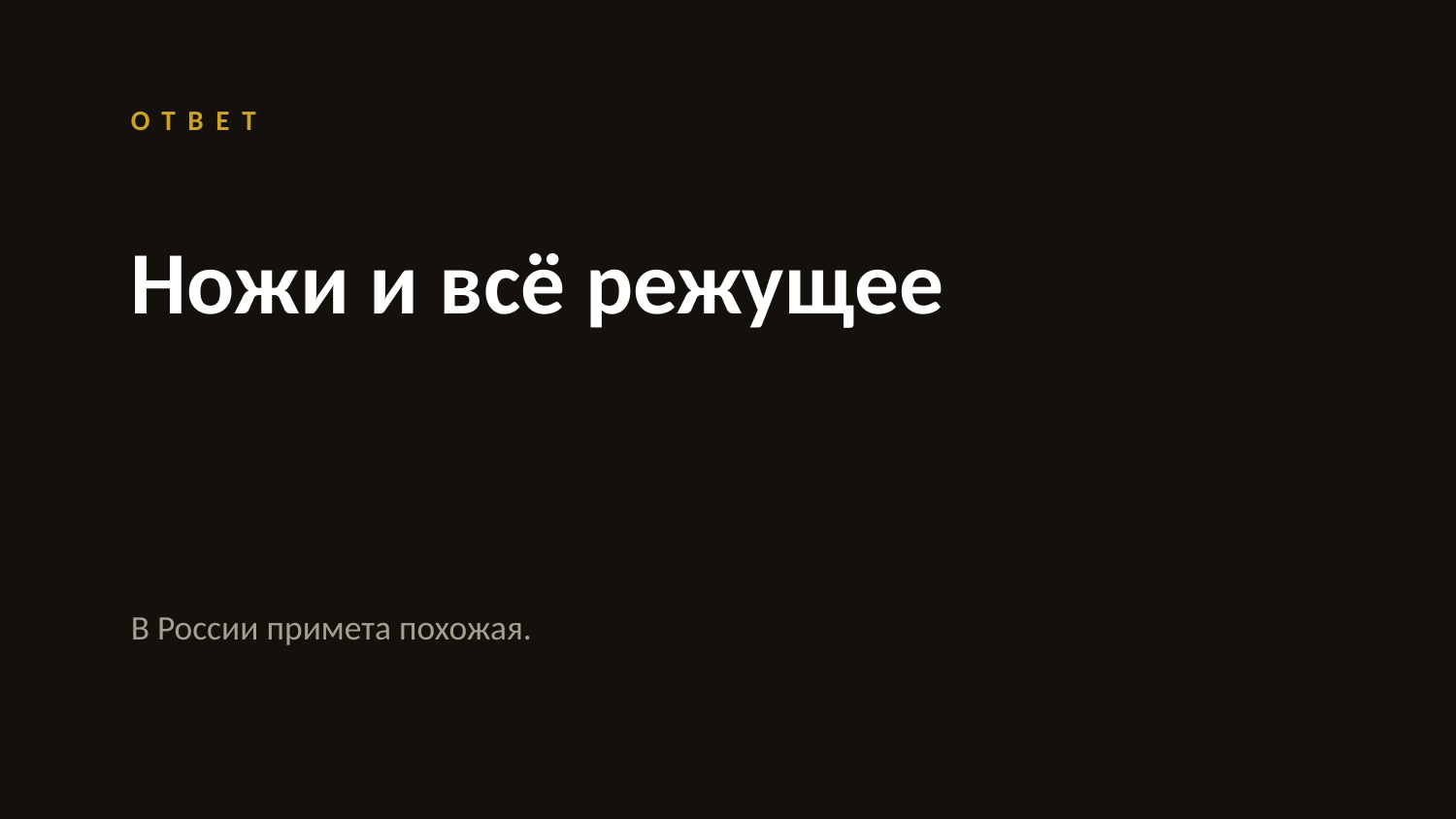

ОТВЕТ
Ножи и всё режущее
В России примета похожая.